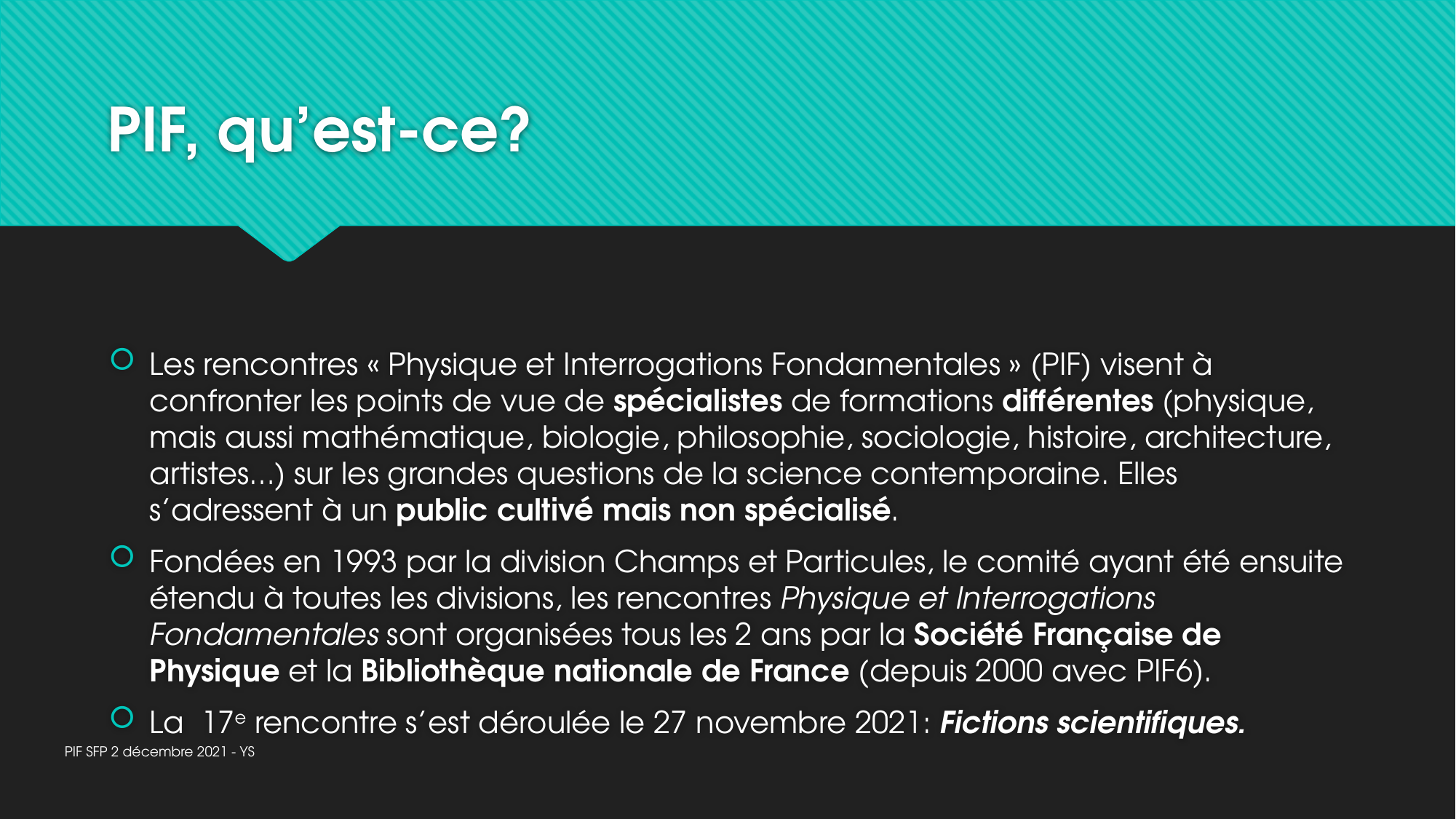

# PIF, qu’est-ce?
Les rencontres « Physique et Interrogations Fondamentales » (PIF) visent à confronter les points de vue de spécialistes de formations différentes (physique, mais aussi mathématique, biologie, philosophie, sociologie, histoire, architecture, artistes…) sur les grandes questions de la science contemporaine. Elles s’adressent à un public cultivé mais non spécialisé.
Fondées en 1993 par la division Champs et Particules, le comité ayant été ensuite étendu à toutes les divisions, les rencontres Physique et Interrogations Fondamentales sont organisées tous les 2 ans par la Société Française de Physique et la Bibliothèque nationale de France (depuis 2000 avec PIF6).
La  17e rencontre s’est déroulée le 27 novembre 2021: Fictions scientifiques.
PIF SFP 2 décembre 2021 - YS